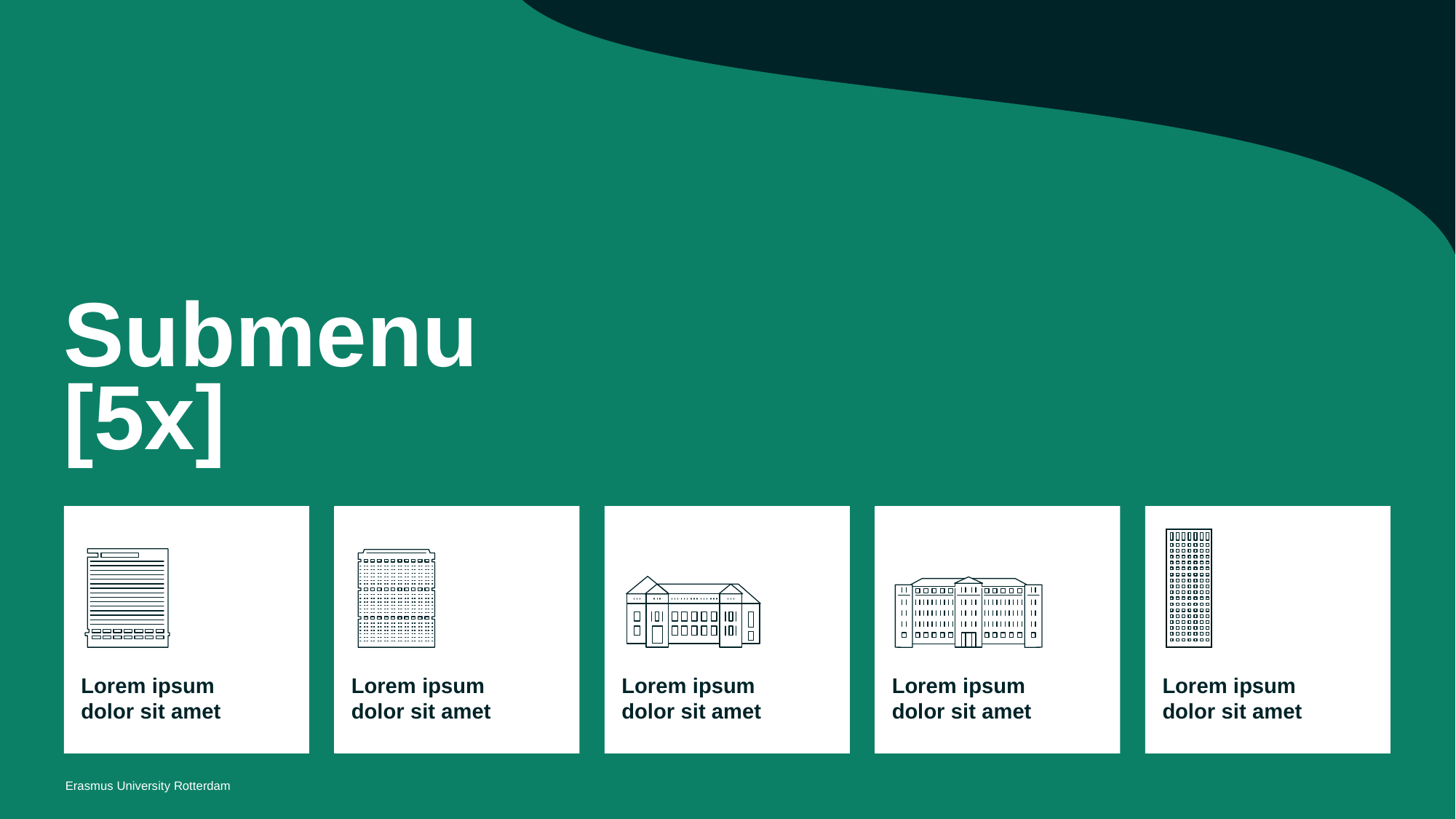

# Submenu [5x]
Lorem ipsum
dolor sit amet
Lorem ipsum
dolor sit amet
Lorem ipsum
dolor sit amet
Lorem ipsum
dolor sit amet
Lorem ipsum
dolor sit amet

Erasmus University Rotterdam